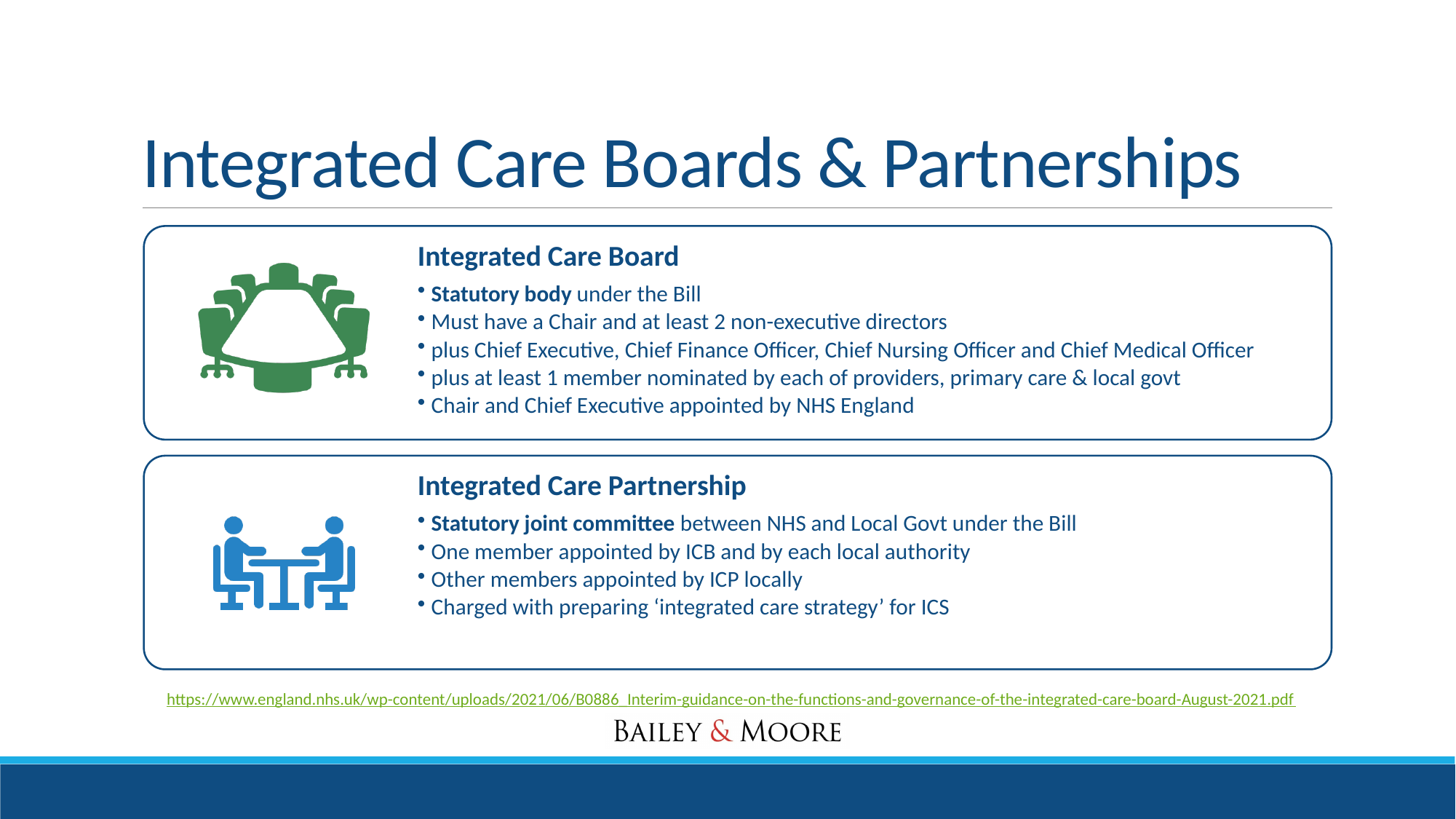

# Integrated Care Boards & Partnerships
Integrated Care Board
Statutory body under the Bill
Must have a Chair and at least 2 non-executive directors
plus Chief Executive, Chief Finance Officer, Chief Nursing Officer and Chief Medical Officer
plus at least 1 member nominated by each of providers, primary care & local govt
Chair and Chief Executive appointed by NHS England
Integrated Care Partnership
Statutory joint committee between NHS and Local Govt under the Bill
One member appointed by ICB and by each local authority
Other members appointed by ICP locally
Charged with preparing ‘integrated care strategy’ for ICS
https://www.england.nhs.uk/wp-content/uploads/2021/06/B0886_Interim-guidance-on-the-functions-and-governance-of-the-integrated-care-board-August-2021.pdf